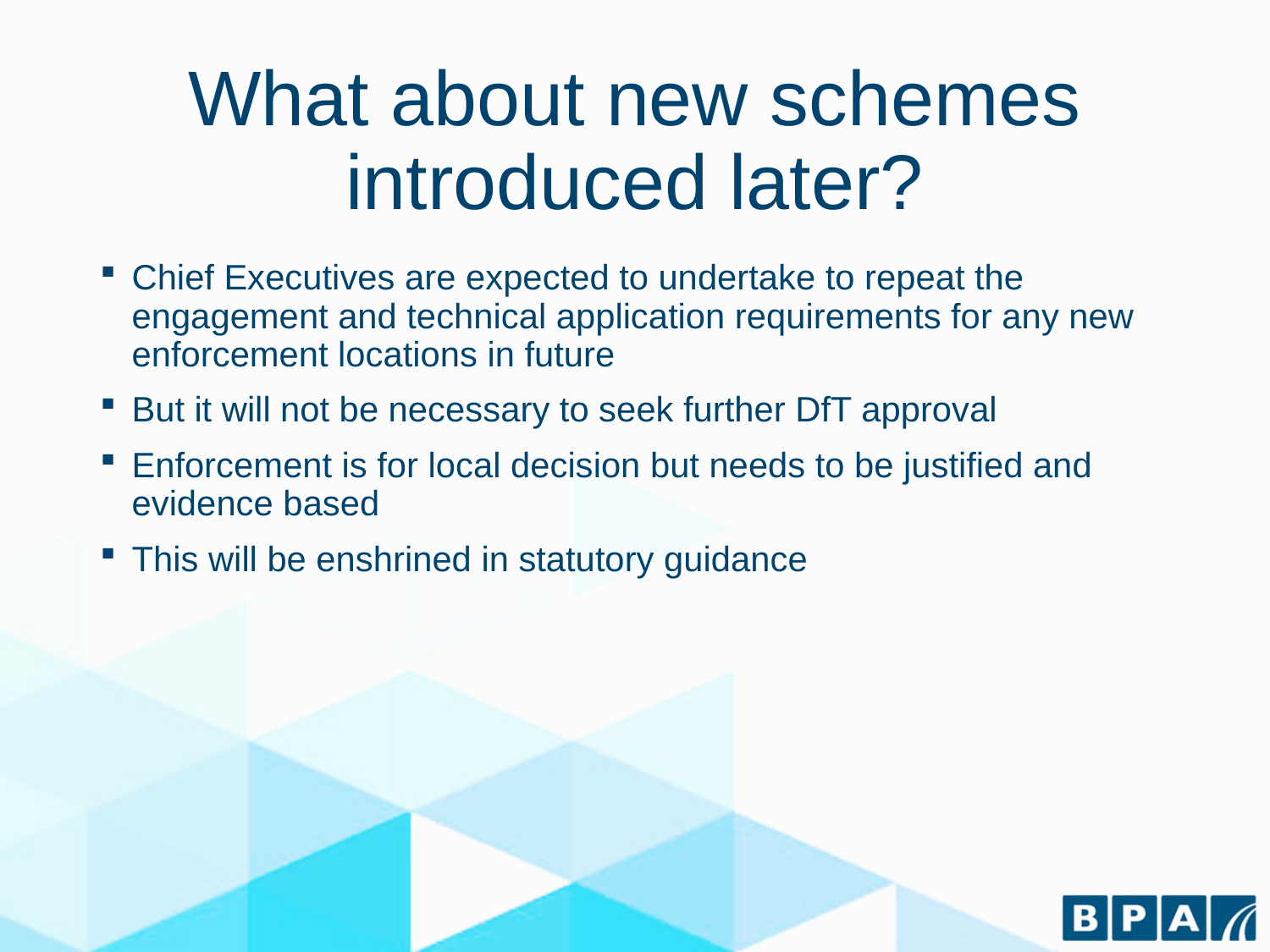

# What about new schemes introduced later?
Chief Executives are expected to undertake to repeat the engagement and technical application requirements for any new enforcement locations in future
But it will not be necessary to seek further DfT approval
Enforcement is for local decision but needs to be justified and evidence based
This will be enshrined in statutory guidance